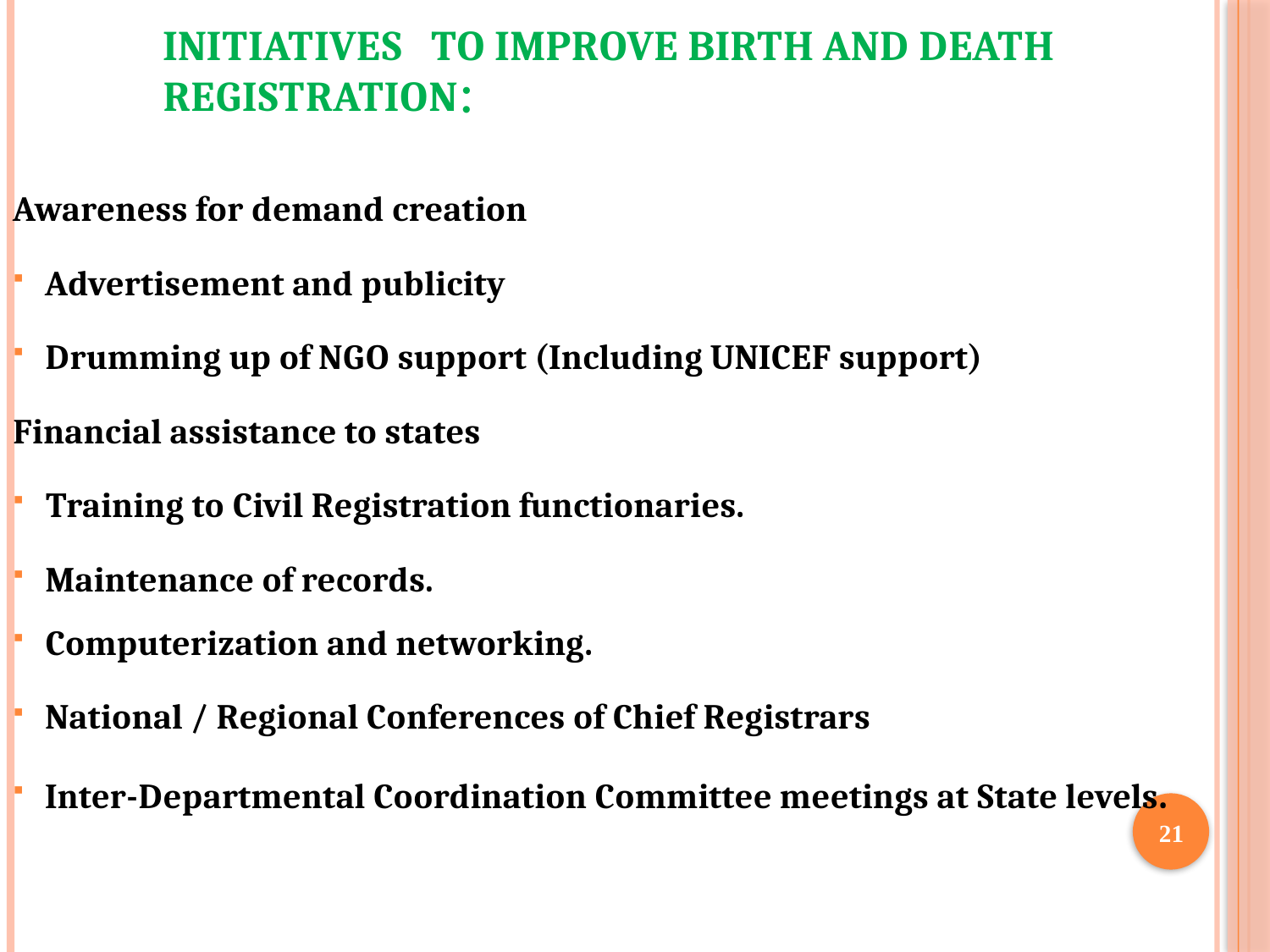

# Initiatives   to improve Birth and Death Registration:
Awareness for demand creation
Advertisement and publicity
Drumming up of NGO support (Including UNICEF support)
Financial assistance to states
Training to Civil Registration functionaries.
Maintenance of records.
Computerization and networking.
National / Regional Conferences of Chief Registrars
Inter-Departmental Coordination Committee meetings at State levels.
21